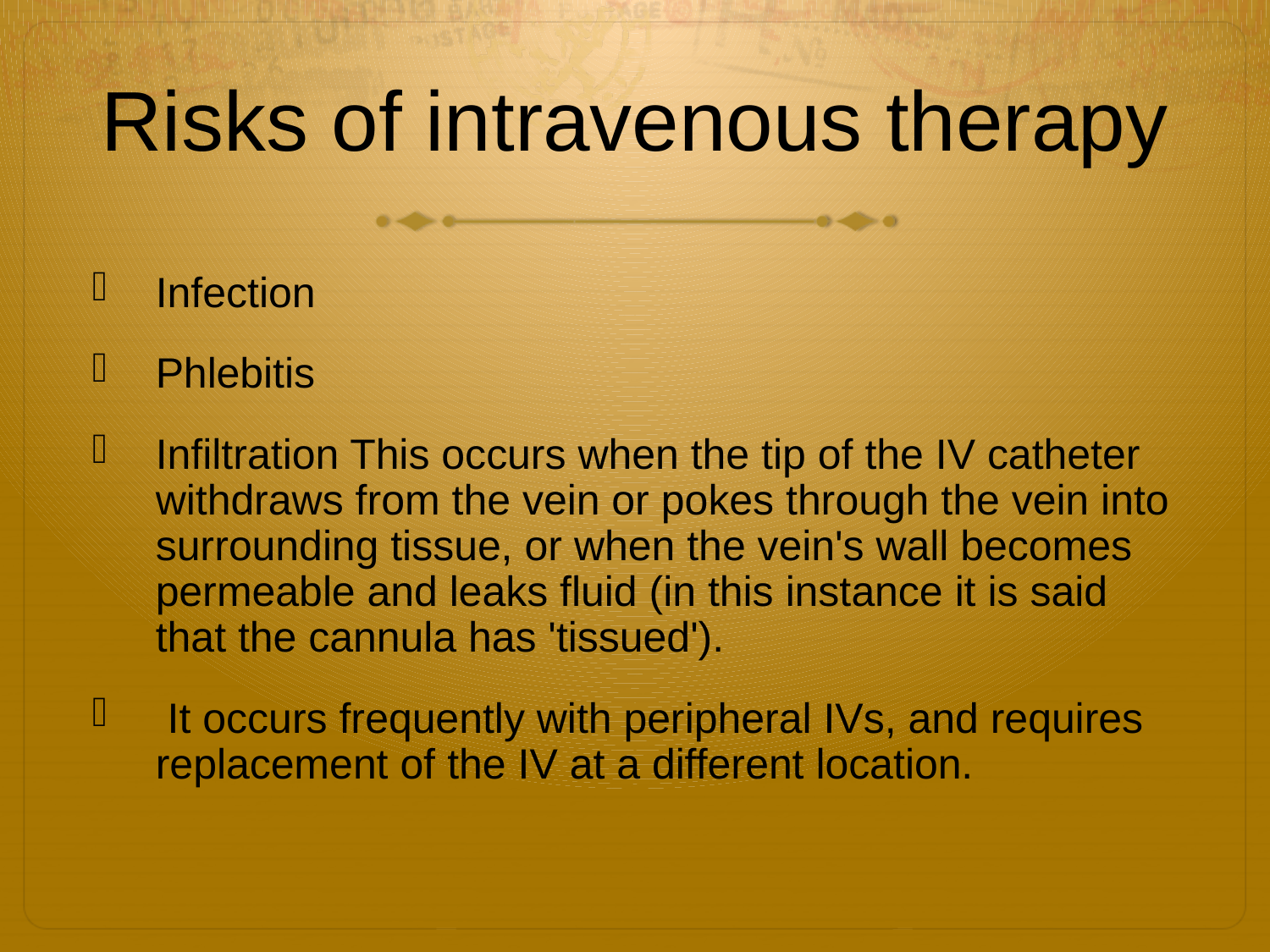

# Risks of intravenous therapy
Infection
Phlebitis
Infiltration This occurs when the tip of the IV catheter withdraws from the vein or pokes through the vein into surrounding tissue, or when the vein's wall becomes permeable and leaks fluid (in this instance it is said that the cannula has 'tissued').
 It occurs frequently with peripheral IVs, and requires replacement of the IV at a different location.